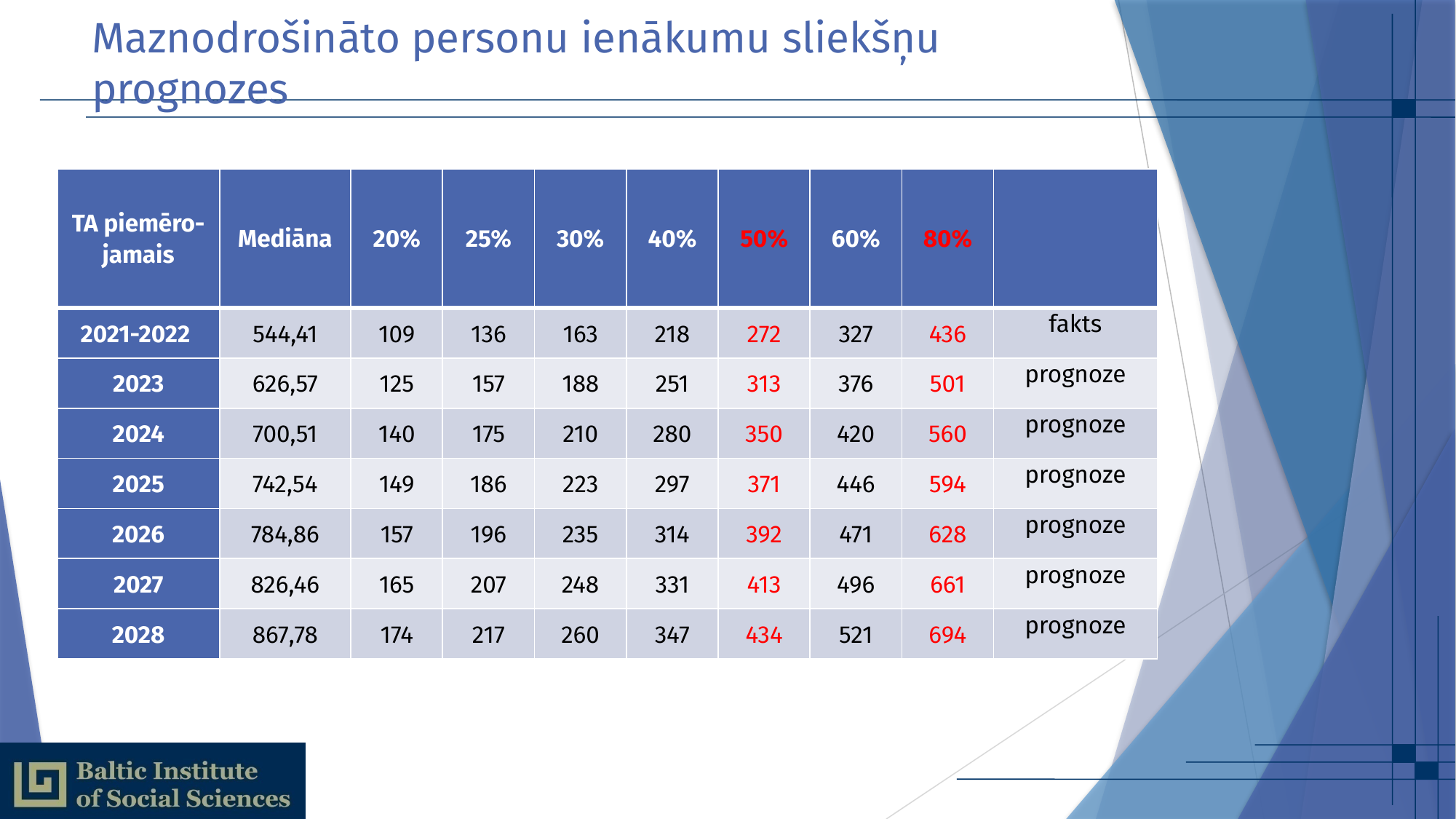

# Maznodrošināto personu ienākumu sliekšņu prognozes
| TA piemēro-jamais | Mediāna | 20% | 25% | 30% | 40% | 50% | 60% | 80% |  |
| --- | --- | --- | --- | --- | --- | --- | --- | --- | --- |
| 2021-2022 | 544,41 | 109 | 136 | 163 | 218 | 272 | 327 | 436 | fakts |
| 2023 | 626,57 | 125 | 157 | 188 | 251 | 313 | 376 | 501 | prognoze |
| 2024 | 700,51 | 140 | 175 | 210 | 280 | 350 | 420 | 560 | prognoze |
| 2025 | 742,54 | 149 | 186 | 223 | 297 | 371 | 446 | 594 | prognoze |
| 2026 | 784,86 | 157 | 196 | 235 | 314 | 392 | 471 | 628 | prognoze |
| 2027 | 826,46 | 165 | 207 | 248 | 331 | 413 | 496 | 661 | prognoze |
| 2028 | 867,78 | 174 | 217 | 260 | 347 | 434 | 521 | 694 | prognoze |